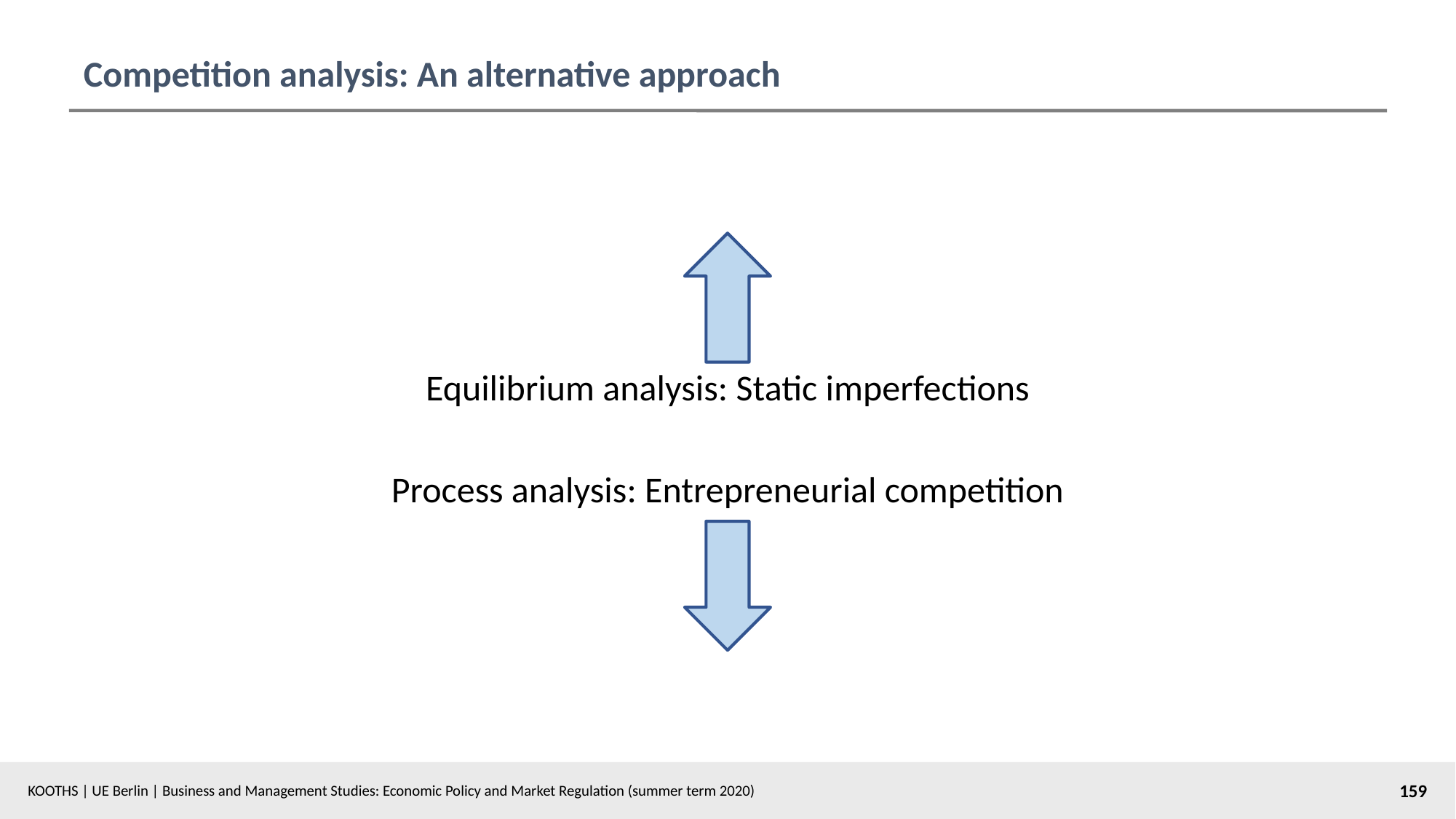

# Competition analysis: An alternative approach
Equilibrium analysis: Static imperfections

Process analysis: Entrepreneurial competition